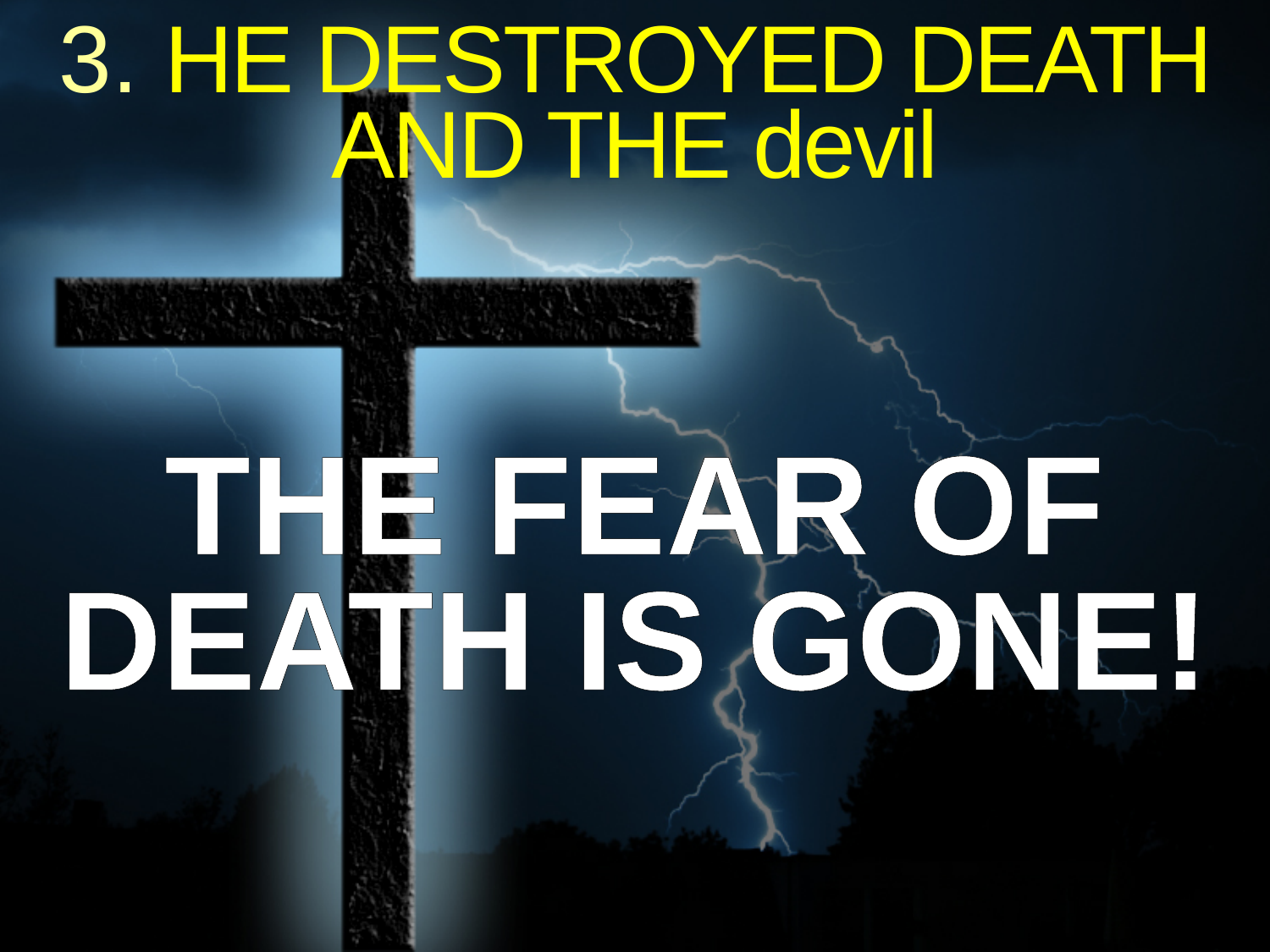

3. HE DESTROYED DEATH AND THE devil
THE FEAR OF DEATH IS GONE!